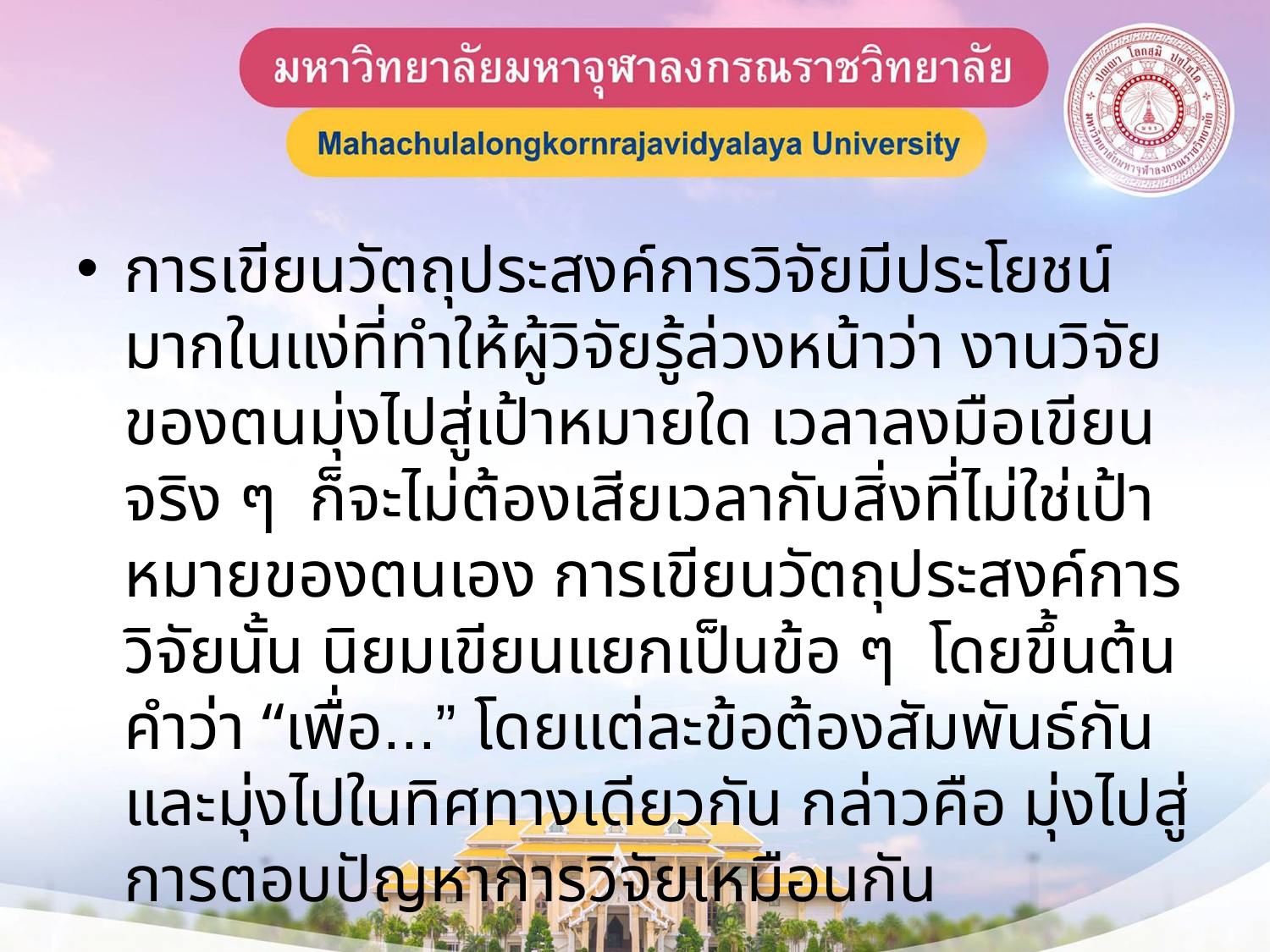

การเขียนวัตถุประสงค์การวิจัยมีประโยชน์มากในแง่ที่ทำให้ผู้วิจัยรู้ล่วงหน้าว่า งานวิจัยของตนมุ่งไปสู่เป้าหมายใด เวลาลงมือเขียนจริง ๆ  ก็จะไม่ต้องเสียเวลากับสิ่งที่ไม่ใช่เป้าหมายของตนเอง การเขียนวัตถุประสงค์การวิจัยนั้น นิยมเขียนแยกเป็นข้อ ๆ  โดยขึ้นต้นคำว่า “เพื่อ...” โดยแต่ละข้อต้องสัมพันธ์กันและมุ่งไปในทิศทางเดียวกัน กล่าวคือ มุ่งไปสู่การตอบปัญหาการวิจัยเหมือนกัน